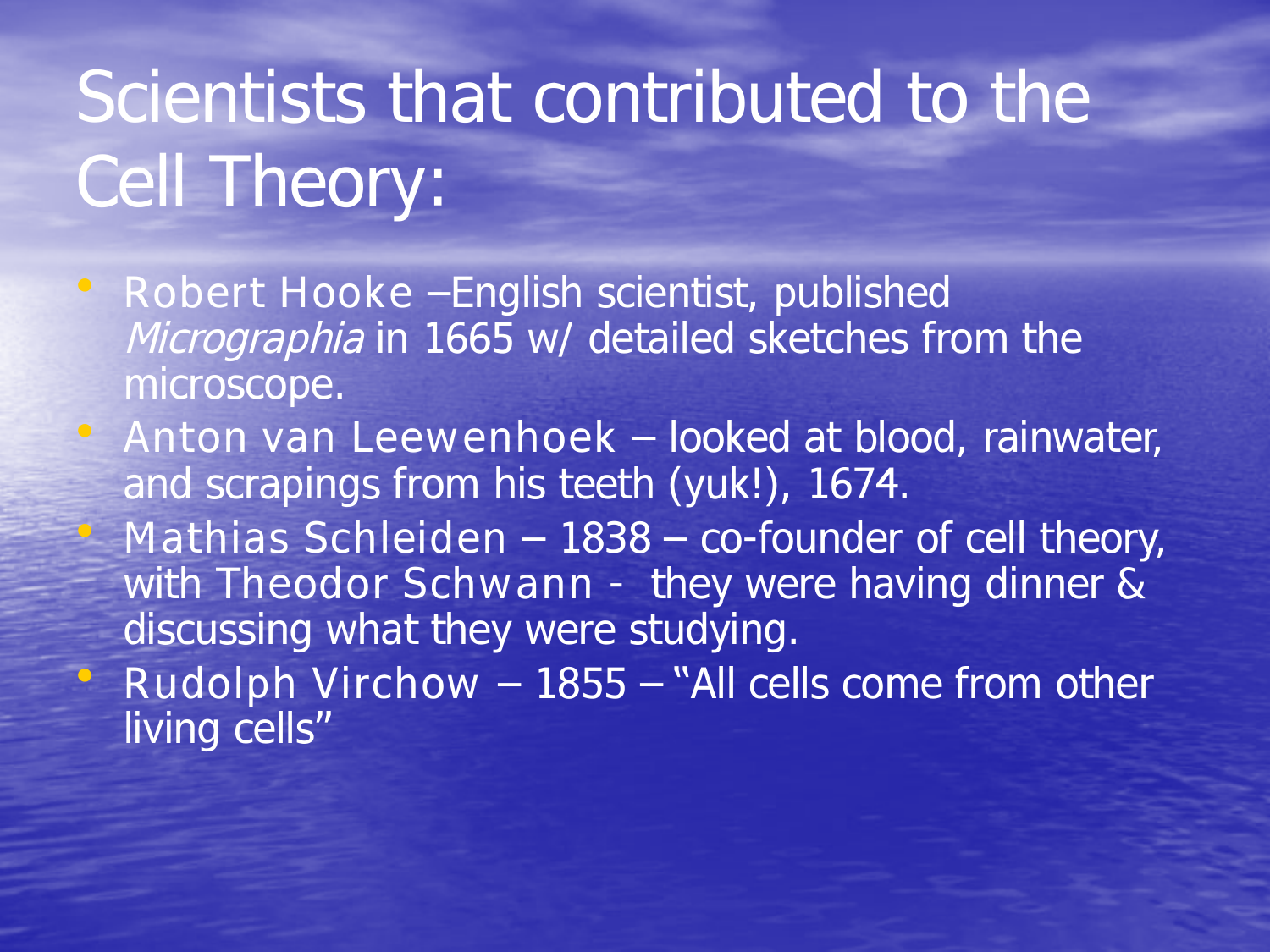

# Scientists that contributed to the Cell Theory:
Robert Hooke –English scientist, published Micrographia in 1665 w/ detailed sketches from the microscope.
Anton van Leewenhoek – looked at blood, rainwater, and scrapings from his teeth (yuk!), 1674.
Mathias Schleiden – 1838 – co-founder of cell theory, with Theodor Schwann -  they were having dinner & discussing what they were studying.
Rudolph Virchow – 1855 – “All cells come from other living cells”